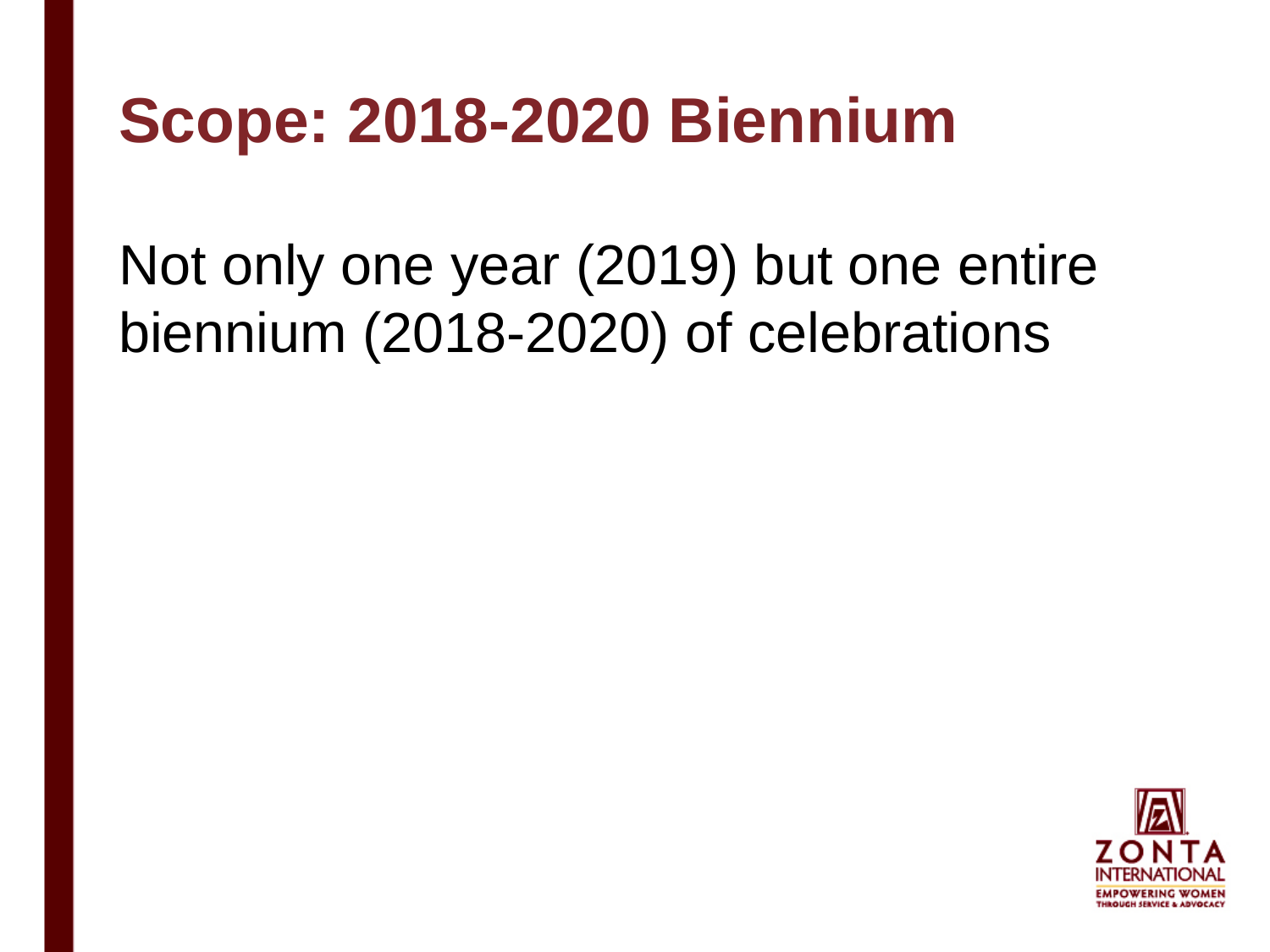

# Scope: 2018-2020 Biennium
Not only one year (2019) but one entire biennium (2018-2020) of celebrations